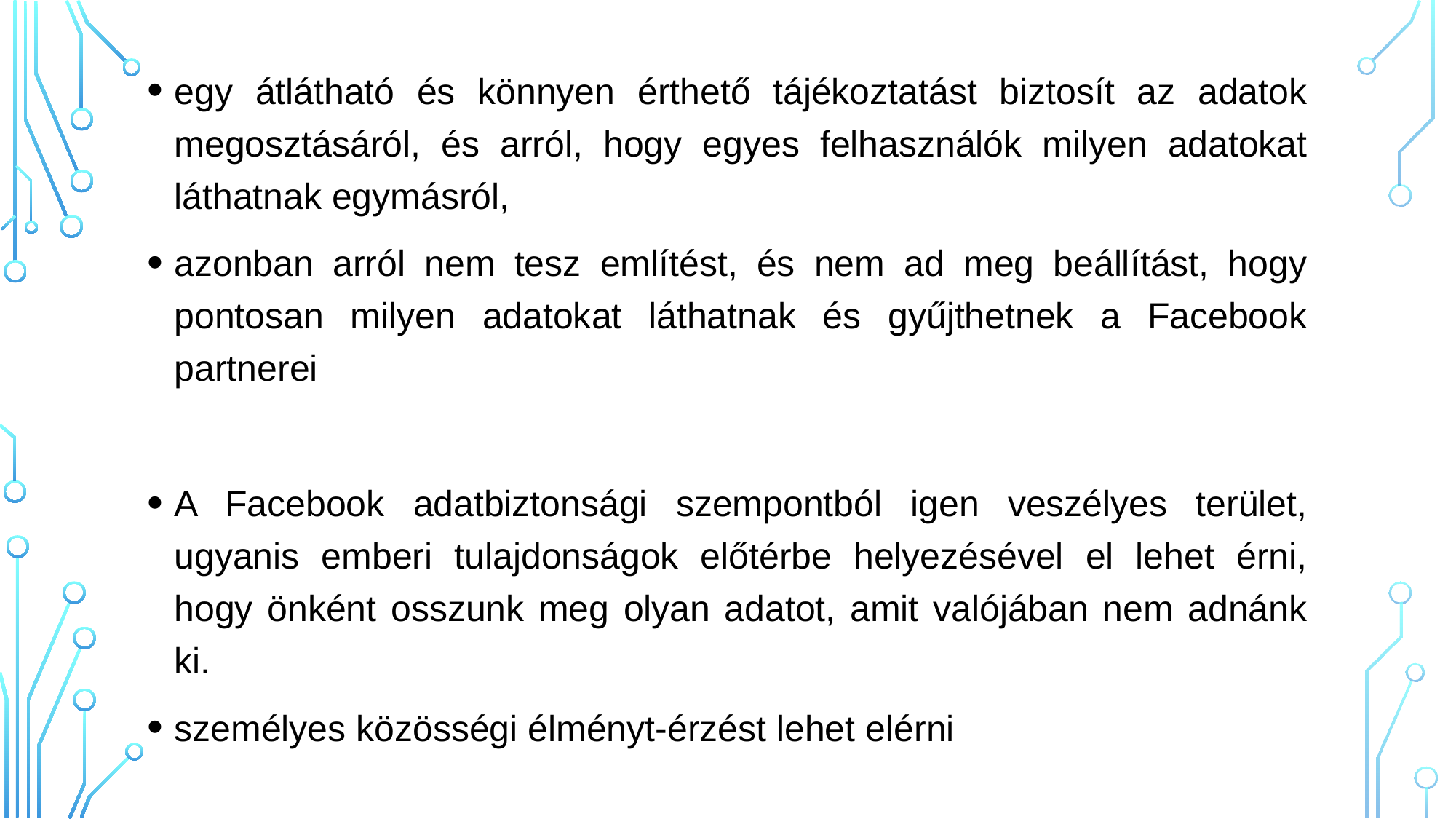

egy átlátható és könnyen érthető tájékoztatást biztosít az adatok megosztásáról, és arról, hogy egyes felhasználók milyen adatokat láthatnak egymásról,
azonban arról nem tesz említést, és nem ad meg beállítást, hogy pontosan milyen adatokat láthatnak és gyűjthetnek a Facebook partnerei

A Facebook adatbiztonsági szempontból igen veszélyes terület, ugyanis emberi tulajdonságok előtérbe helyezésével el lehet érni, hogy önként osszunk meg olyan adatot, amit valójában nem adnánk ki.
személyes közösségi élményt-érzést lehet elérni